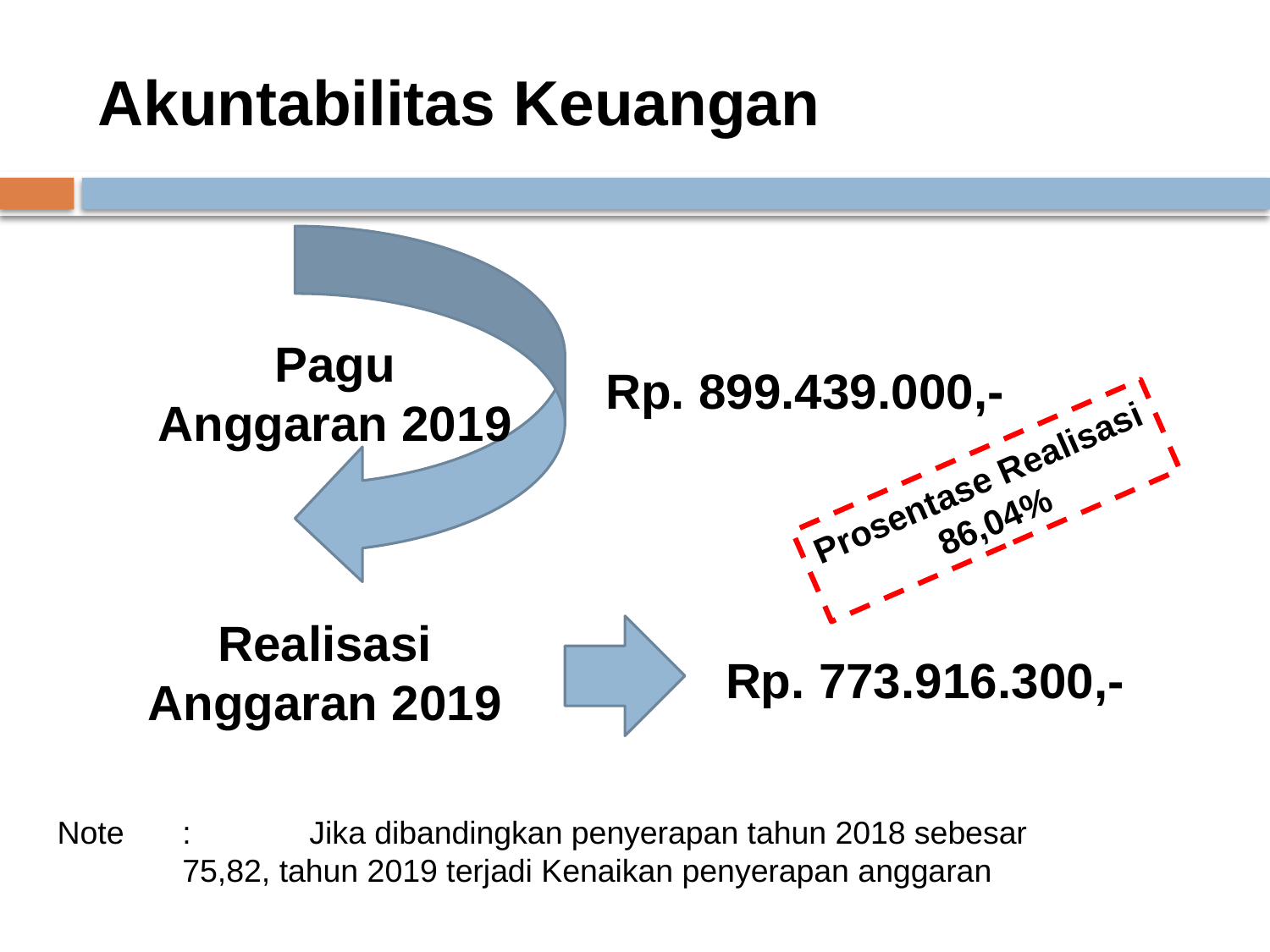

# Akuntabilitas Keuangan

Pagu Anggaran 2019
Rp. 899.439.000,-
Prosentase Realisasi 86,04%
Realisasi Anggaran 2019

Rp. 773.916.300,-
Note 	: 	Jika dibandingkan penyerapan tahun 2018 sebesar 75,82, tahun 2019 terjadi Kenaikan penyerapan anggaran